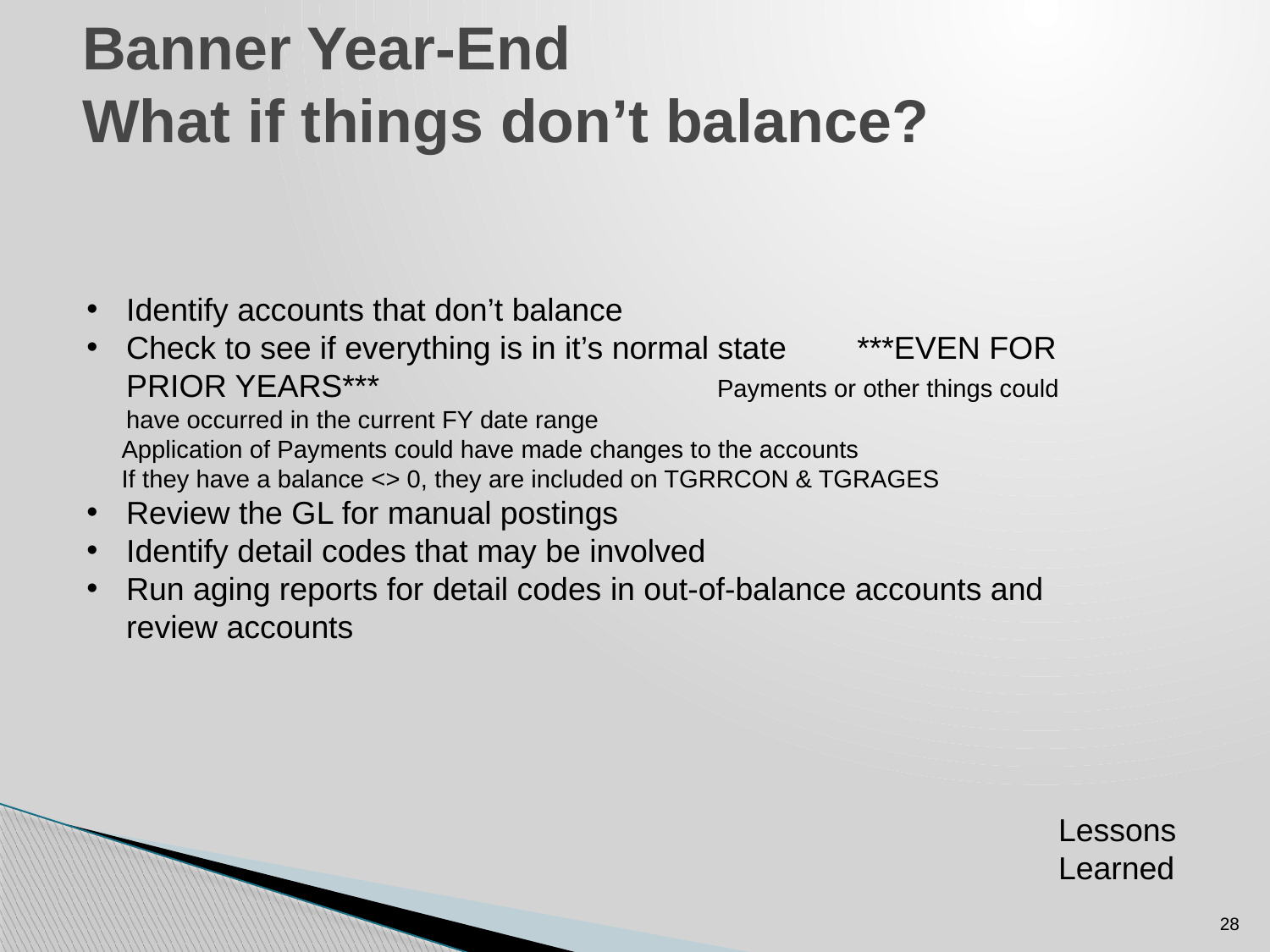

# Banner Year-End What if things don’t balance?

Identify accounts that don’t balance
Check to see if everything is in it’s normal state        ***EVEN FOR PRIOR YEARS***                                      Payments or other things could have occurred in the current FY date range
     Application of Payments could have made changes to the accounts
     If they have a balance <> 0, they are included on TGRRCON & TGRAGES
Review the GL for manual postings
Identify detail codes that may be involved
Run aging reports for detail codes in out-of-balance accounts and review accounts

Lessons Learned
28